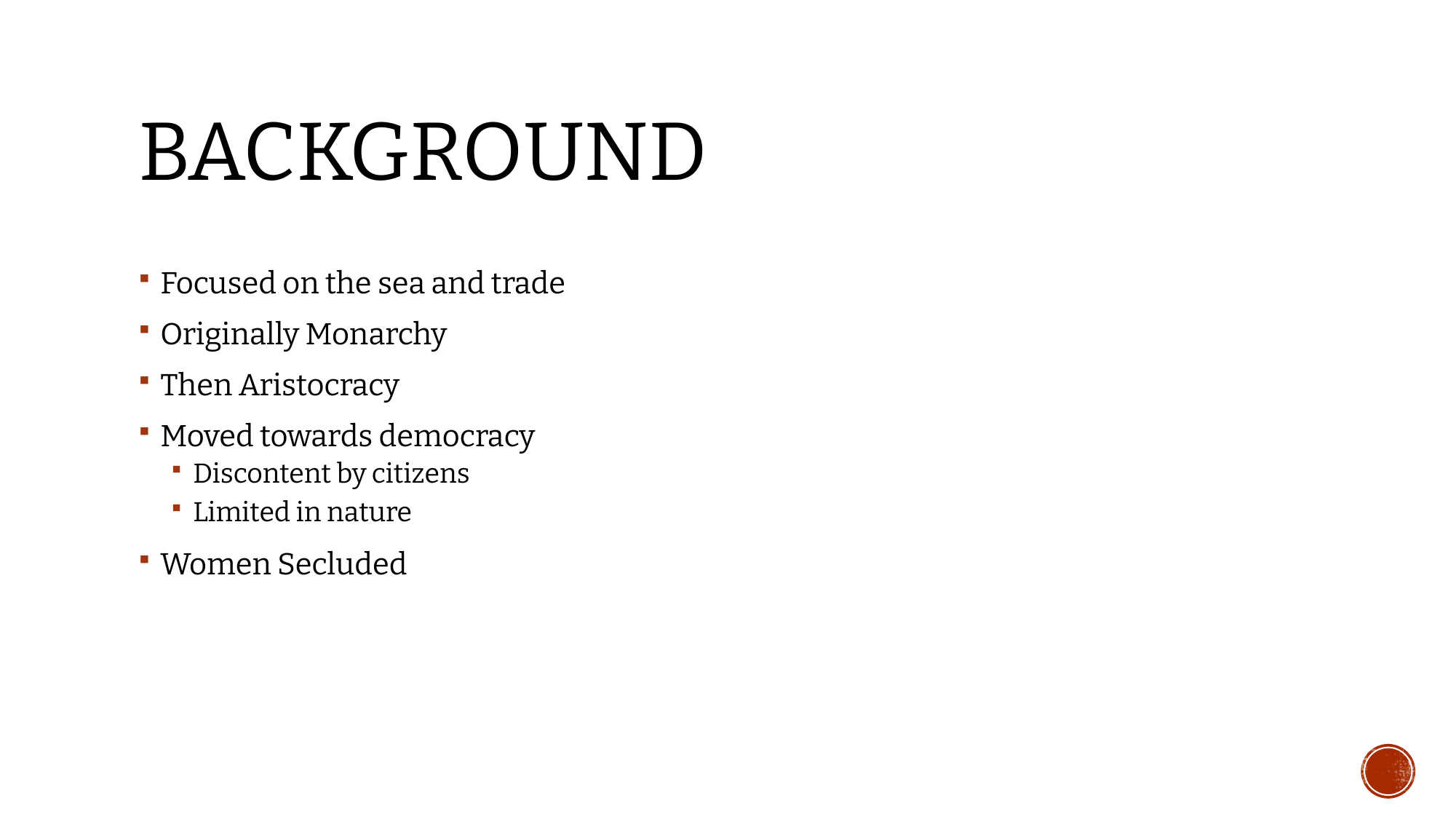

# Background
Focused on the sea and trade
Originally Monarchy
Then Aristocracy
Moved towards democracy
Discontent by citizens
Limited in nature
Women Secluded